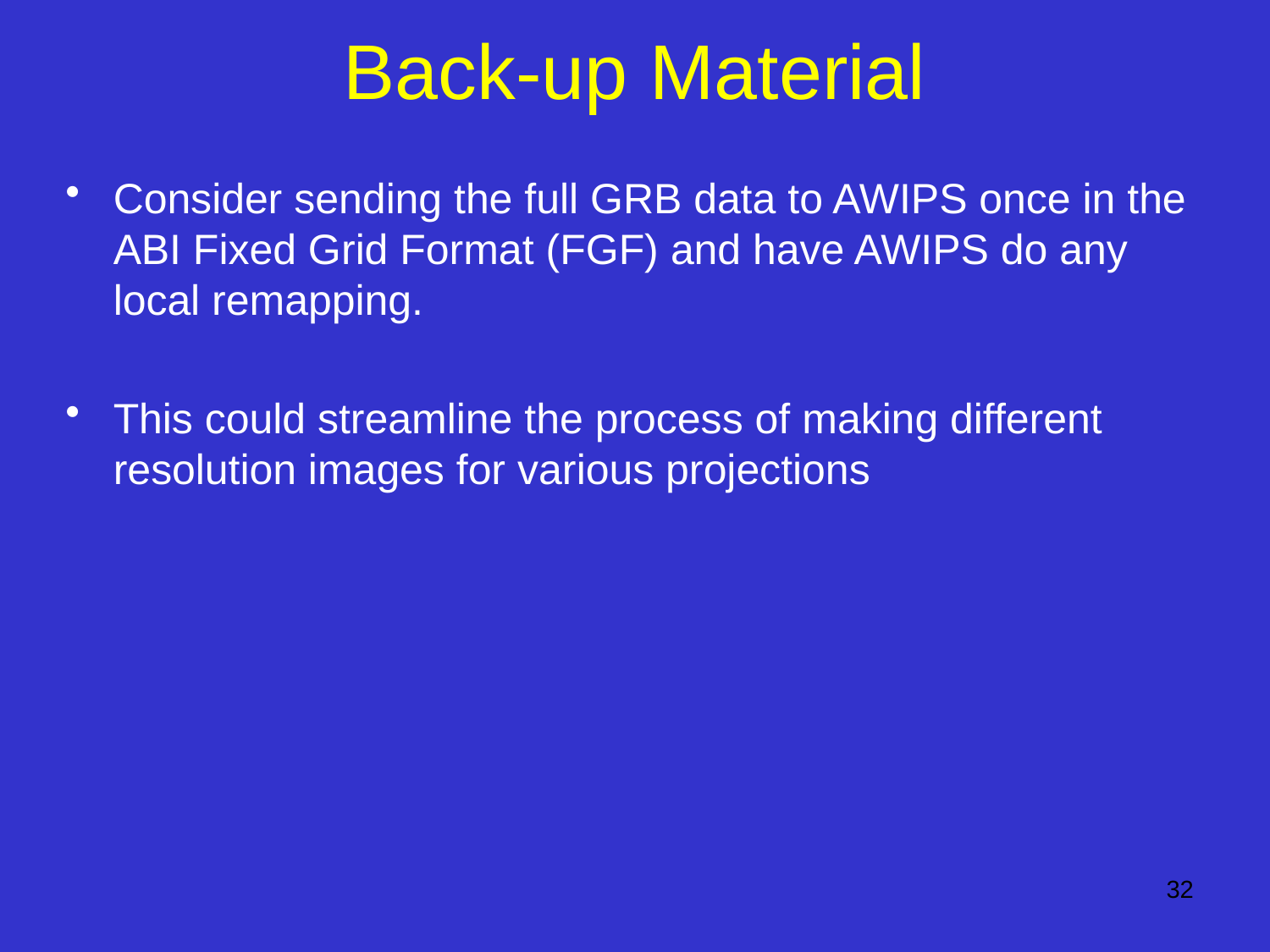

# Back-up Material
Consider sending the full GRB data to AWIPS once in the ABI Fixed Grid Format (FGF) and have AWIPS do any local remapping.

This could streamline the process of making different resolution images for various projections

32